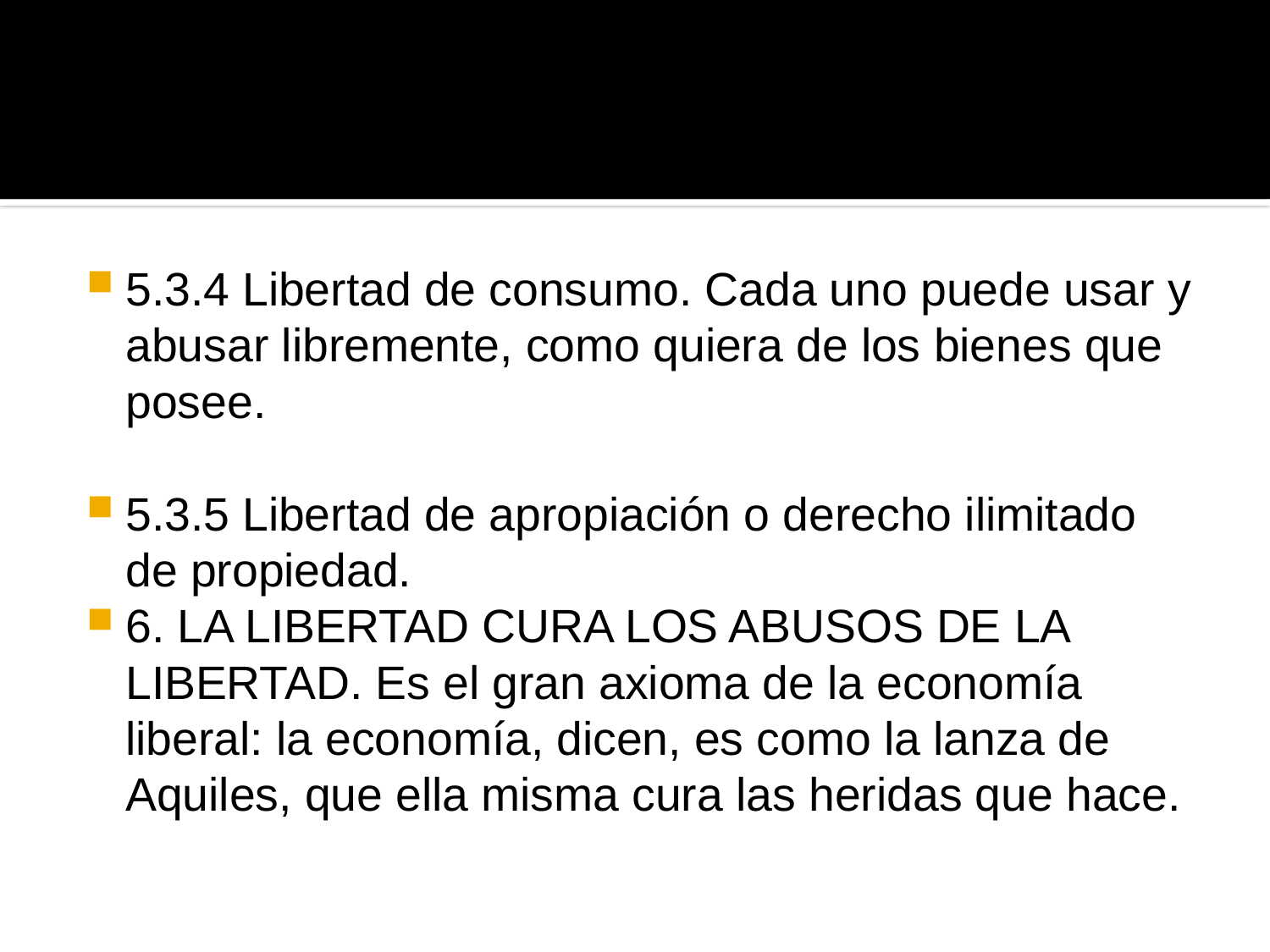

5.3.4 Libertad de consumo. Cada uno puede usar y abusar libremente, como quiera de los bienes que posee.

5.3.5 Libertad de apropiación o derecho ilimitado de propiedad.
6. LA LIBERTAD CURA LOS ABUSOS DE LA LIBERTAD. Es el gran axioma de la economía liberal: la economía, dicen, es como la lanza de Aquiles, que ella misma cura las heridas que hace.